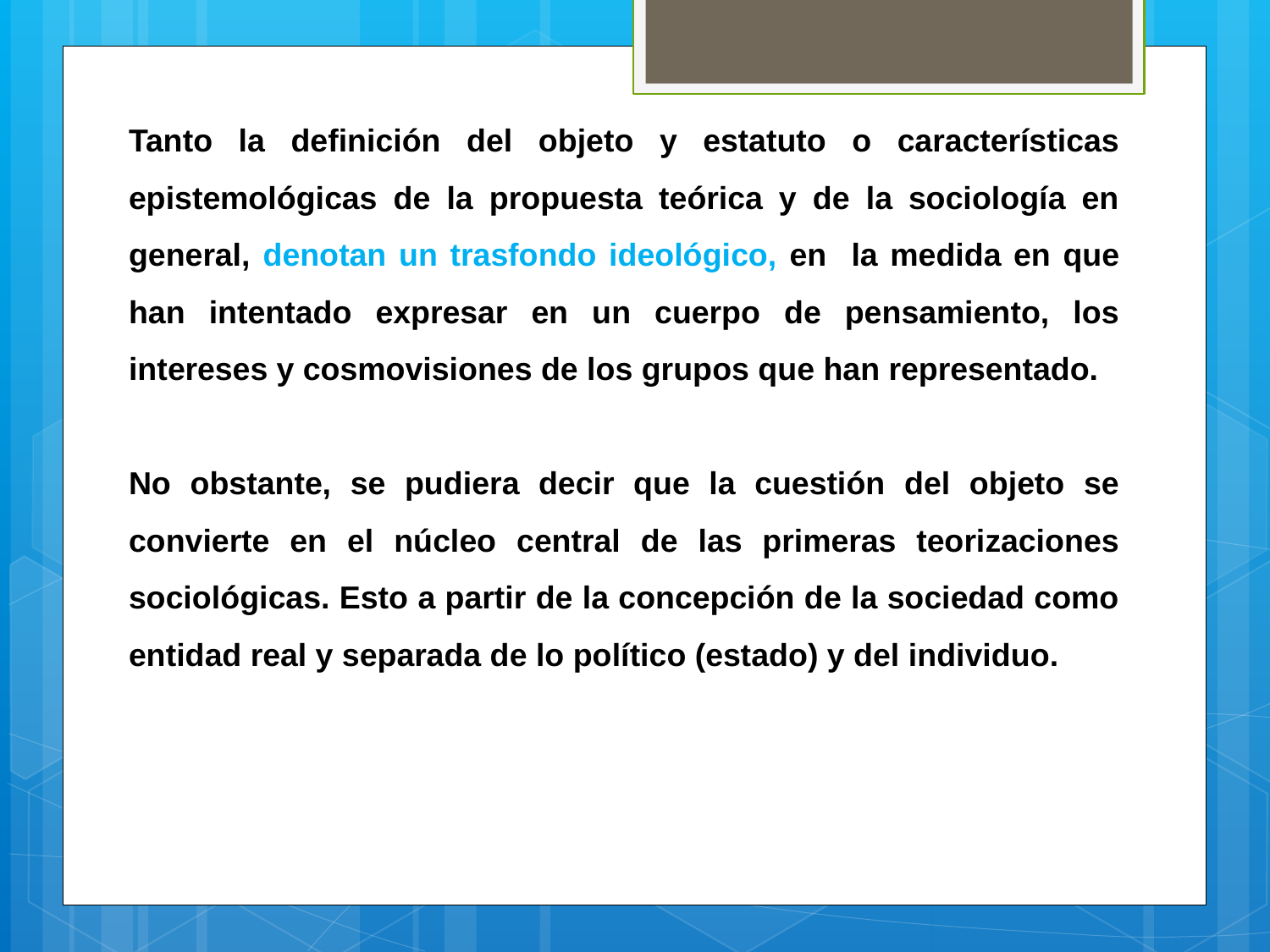

Tanto la definición del objeto y estatuto o características epistemológicas de la propuesta teórica y de la sociología en general, denotan un trasfondo ideológico, en  la medida en que han intentado expresar en un cuerpo de pensamiento, los intereses y cosmovisiones de los grupos que han representado.

No obstante, se pudiera decir que la cuestión del objeto se convierte en el núcleo central de las primeras teorizaciones sociológicas. Esto a partir de la concepción de la sociedad como entidad real y separada de lo político (estado) y del individuo.